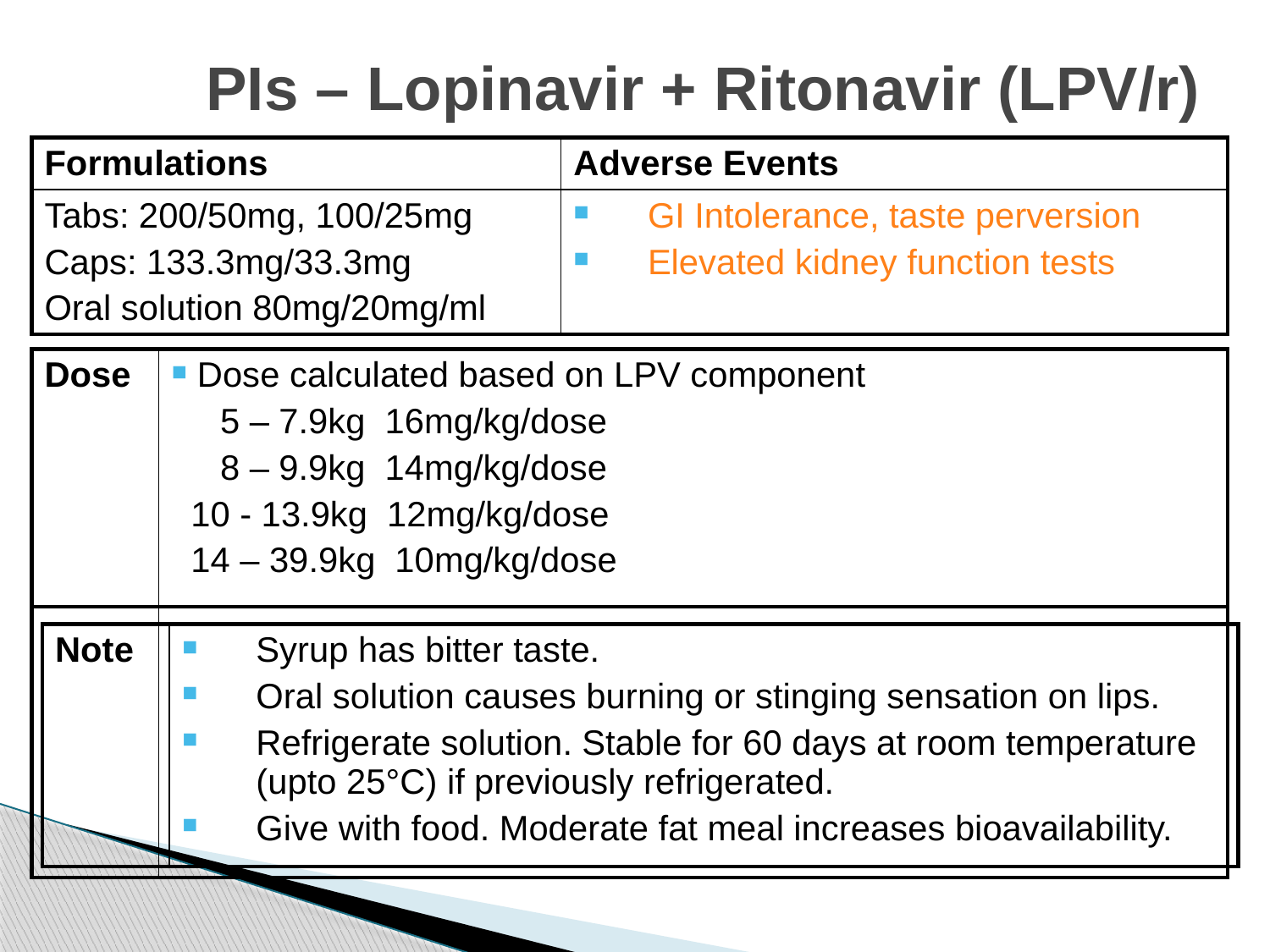

# PIs – Lopinavir + Ritonavir (LPV/r)
| Formulations | Adverse Events |
| --- | --- |
| Tabs: 200/50mg, 100/25mg Caps: 133.3mg/33.3mg Oral solution 80mg/20mg/ml | GI Intolerance, taste perversion Elevated kidney function tests |
| Dose | Dose calculated based on LPV component 5 – 7.9kg 16mg/kg/dose 8 – 9.9kg 14mg/kg/dose 10 - 13.9kg 12mg/kg/dose 14 – 39.9kg 10mg/kg/dose |
| --- | --- |
|  |  |
| Note | Syrup has bitter taste. Oral solution causes burning or stinging sensation on lips. Refrigerate solution. Stable for 60 days at room temperature (upto 25°C) if previously refrigerated. Give with food. Moderate fat meal increases bioavailability. |
| --- | --- |